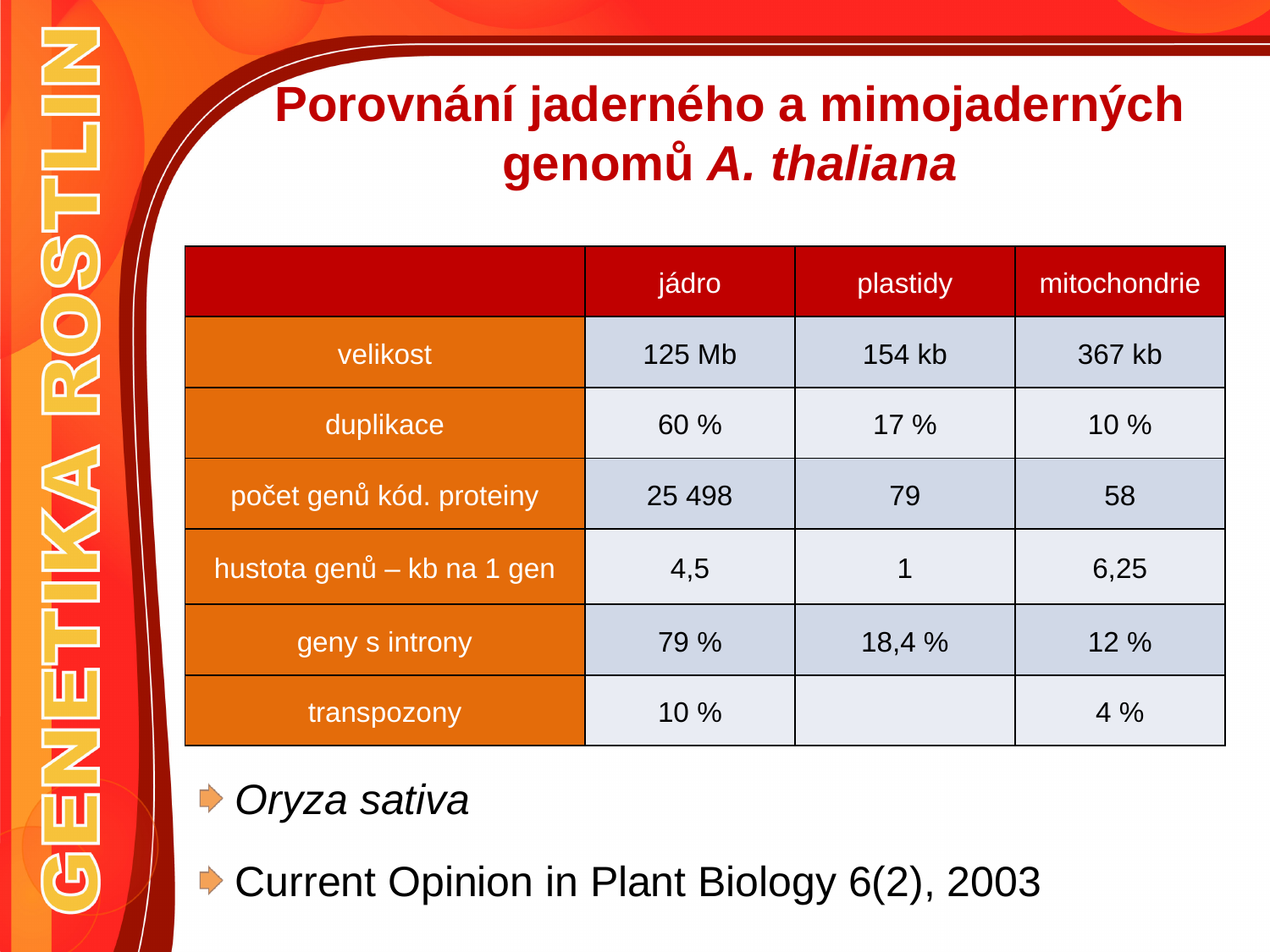

# Porovnání jaderného a mimojaderných genomů A. thaliana
|  | jádro | plastidy | mitochondrie |
| --- | --- | --- | --- |
| velikost | 125 Mb | 154 kb | 367 kb |
| duplikace | 60 % | 17 % | 10 % |
| počet genů kód. proteiny | 25 498 | 79 | 58 |
| hustota genů – kb na 1 gen | 4,5 | 1 | 6,25 |
| geny s introny | 79 % | 18,4 % | 12 % |
| transpozony | 10 % |  | 4 % |
Oryza sativa
Current Opinion in Plant Biology 6(2), 2003